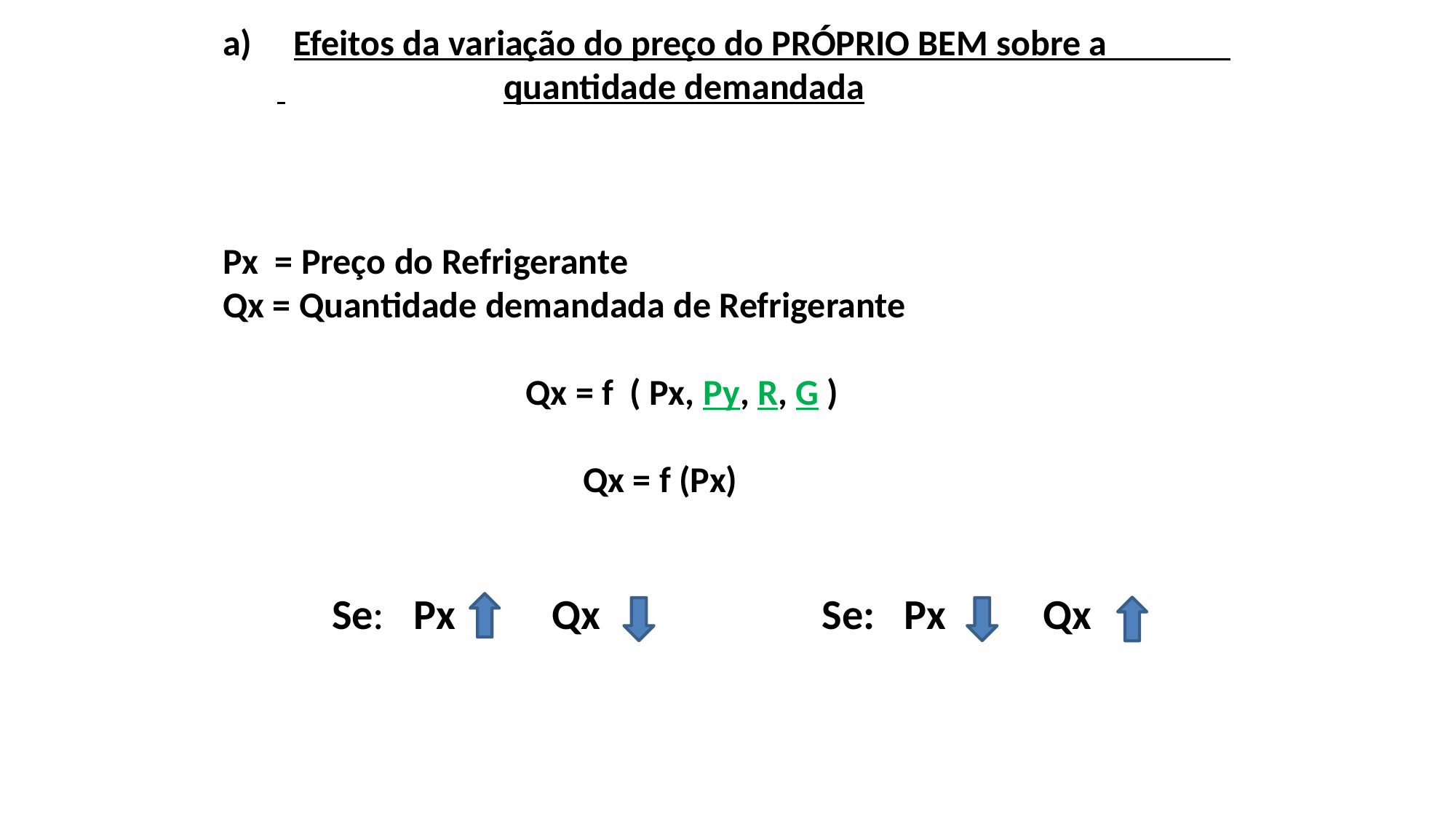

Efeitos da variação do preço do PRÓPRIO BEM sobre a                 		 quantidade demandada

Px  = Preço do Refrigerante
Qx = Quantidade demandada de Refrigerante
                                     Qx = f  ( Px, Py, R, G )

                                            Qx = f (Px)

 	Se:   Px          Qx                       Se:   Px          Qx